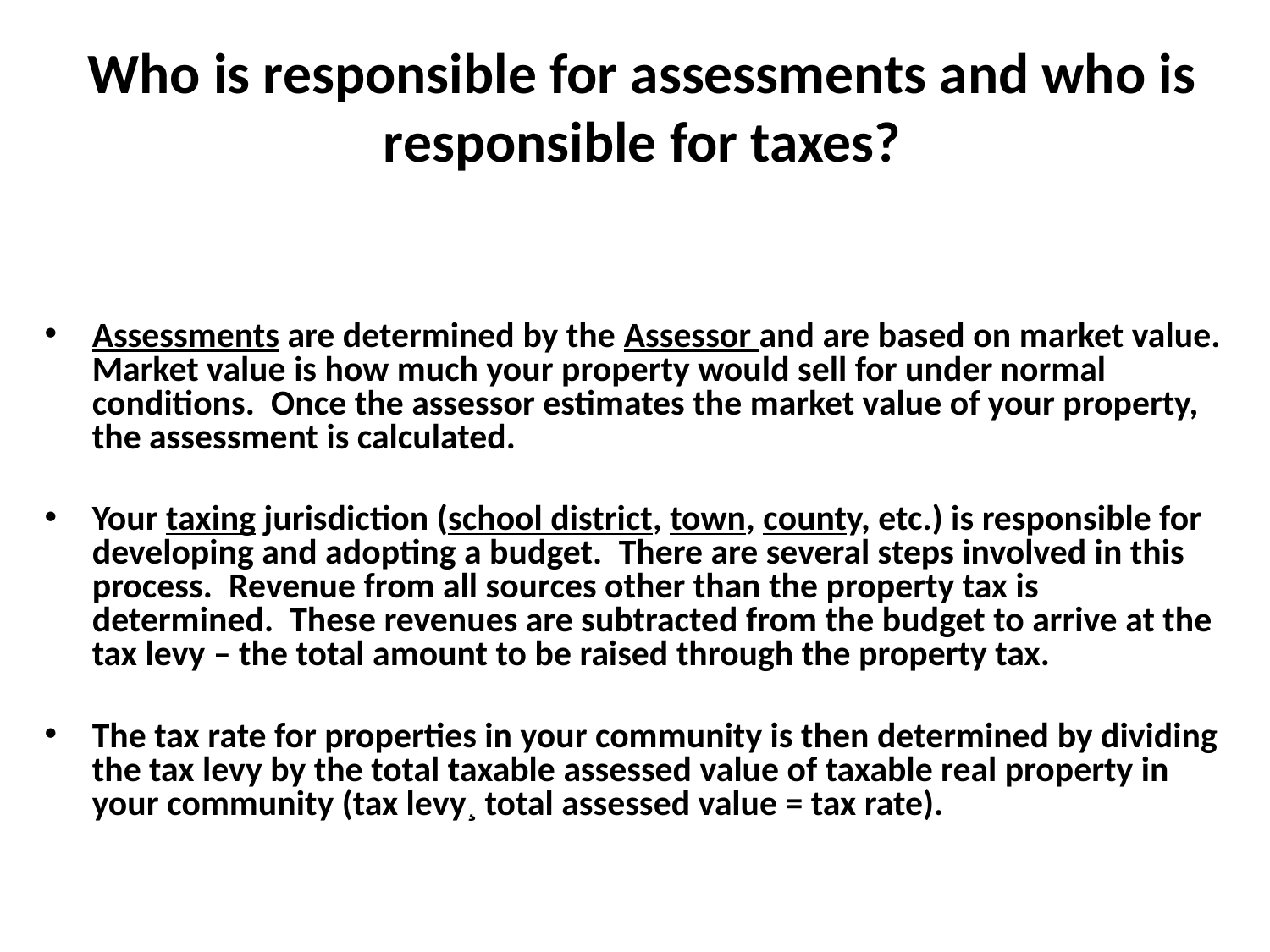

# Who is responsible for assessments and who is responsible for taxes?

Assessments are determined by the Assessor and are based on market value.  Market value is how much your property would sell for under normal conditions.  Once the assessor estimates the market value of your property, the assessment is calculated.

Your taxing jurisdiction (school district, town, county, etc.) is responsible for developing and adopting a budget.  There are several steps involved in this process.  Revenue from all sources other than the property tax is determined.  These revenues are subtracted from the budget to arrive at the tax levy – the total amount to be raised through the property tax.

The tax rate for properties in your community is then determined by dividing the tax levy by the total taxable assessed value of taxable real property in your community (tax levy¸ total assessed value = tax rate).